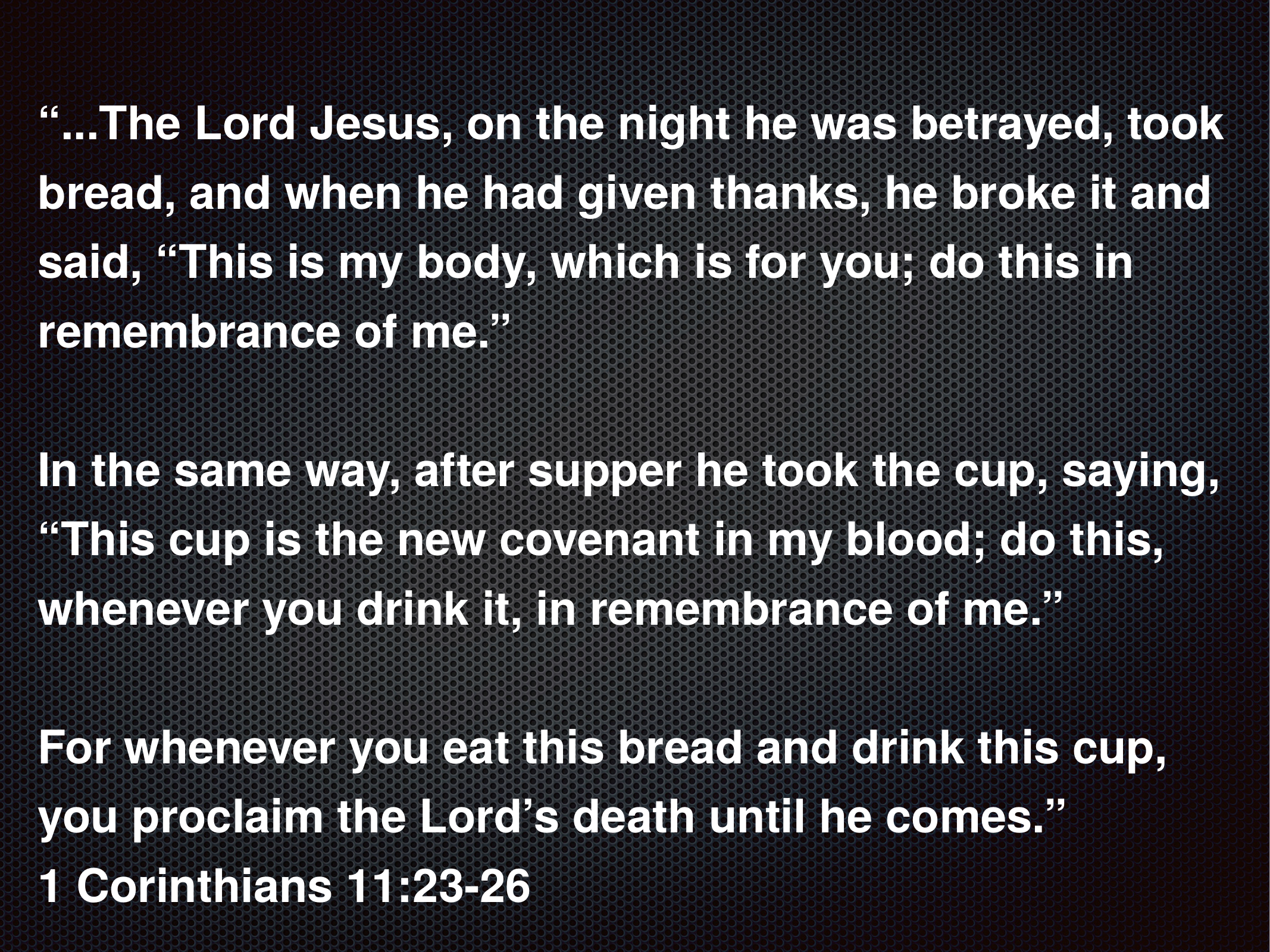

# “...The Lord Jesus, on the night he was betrayed, took bread, and when he had given thanks, he broke it and said, “This is my body, which is for you; do this in remembrance of me.”

In the same way, after supper he took the cup, saying, “This cup is the new covenant in my blood; do this, whenever you drink it, in remembrance of me.”

For whenever you eat this bread and drink this cup, you proclaim the Lord’s death until he comes.”
1 Corinthians 11:23-26